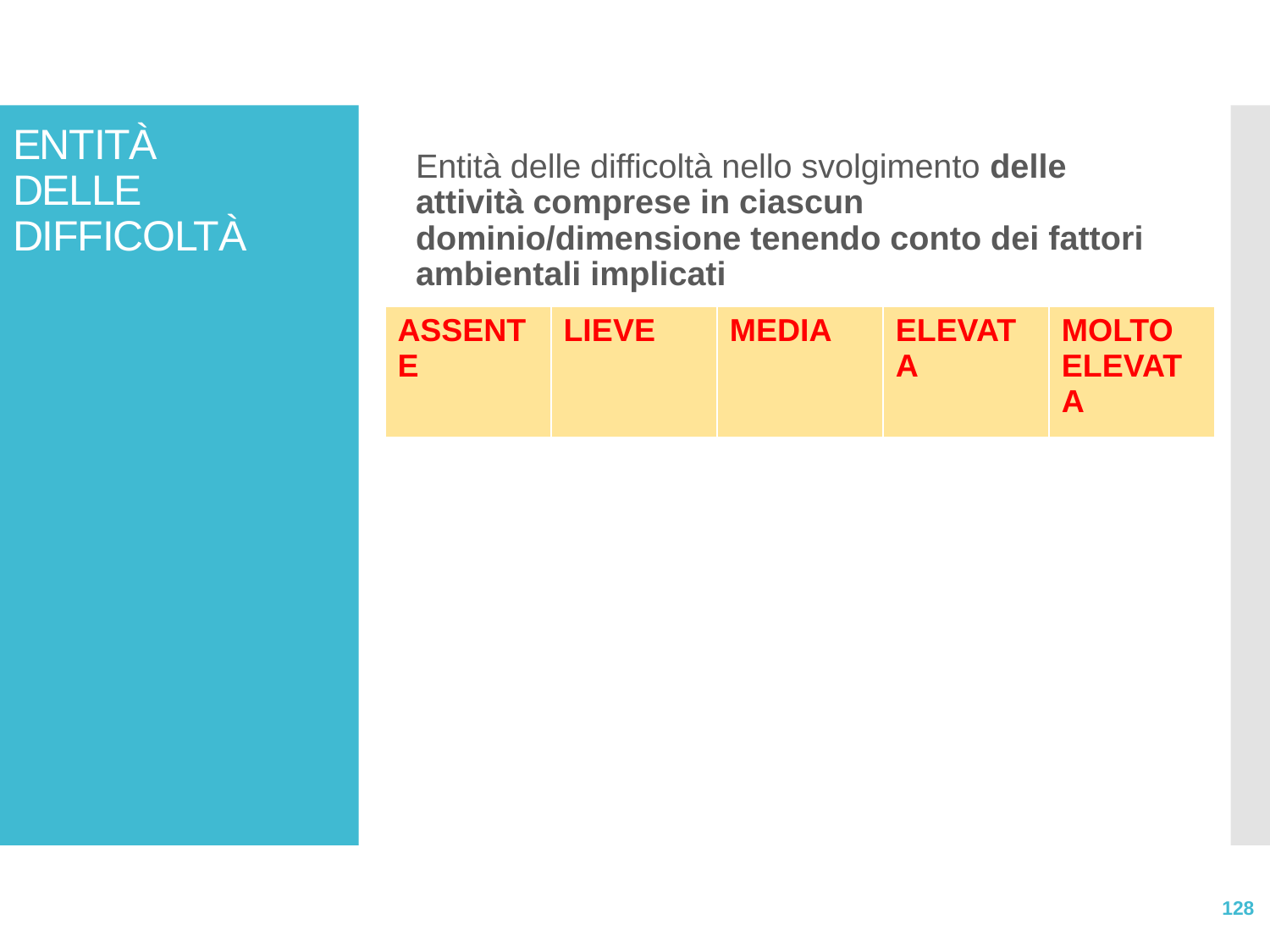

# ENTITÀ DELLE DIFFICOLTÀ
Entità delle difficoltà nello svolgimento delle attività comprese in ciascun dominio/dimensione tenendo conto dei fattori ambientali implicati
| ASSENTE | LIEVE | MEDIA | ELEVATA | MOLTO ELEVATA |
| --- | --- | --- | --- | --- |
128